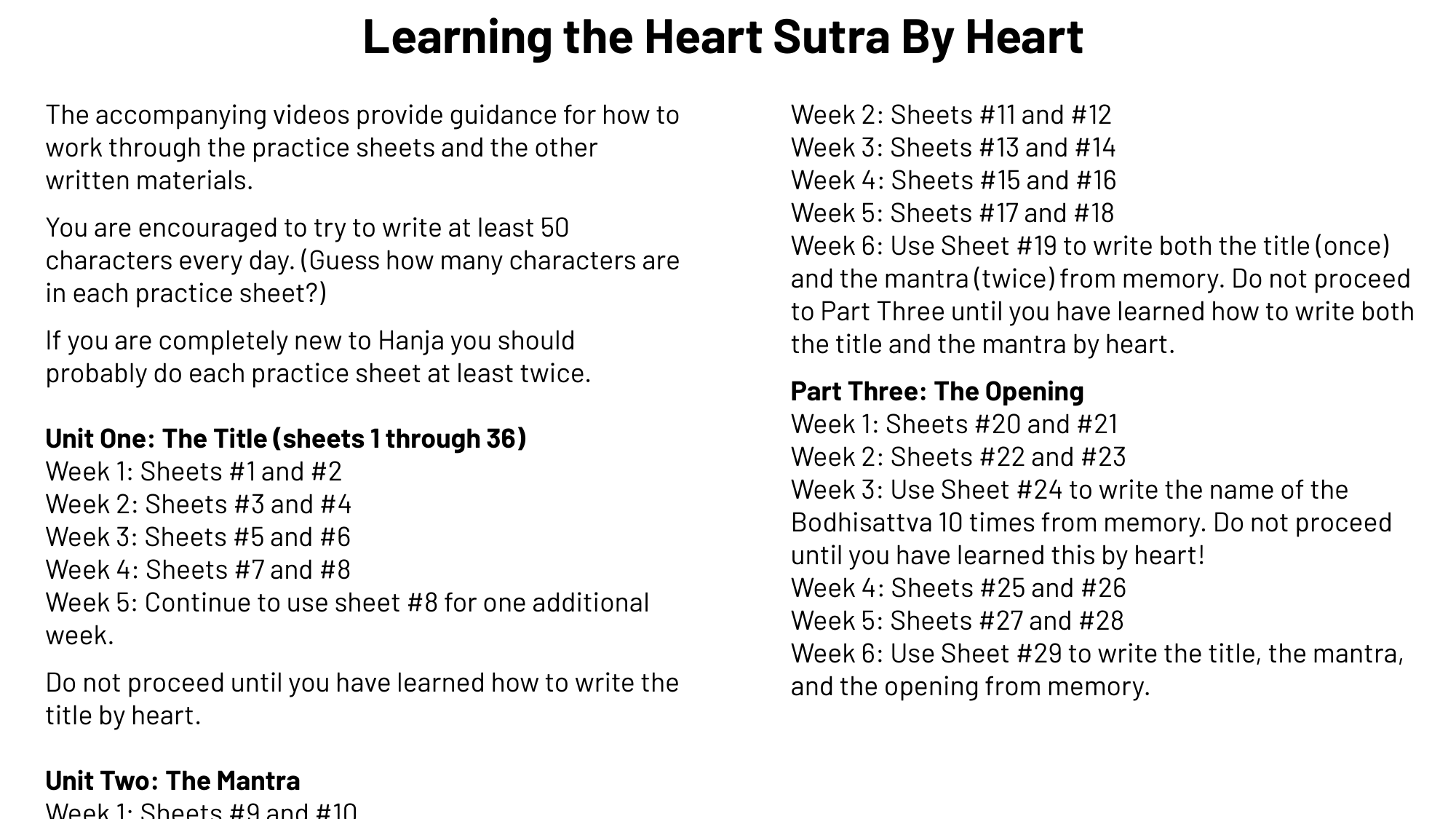

Learning the Heart Sutra By Heart
The accompanying videos provide guidance for how to work through the practice sheets and the other written materials.

You are encouraged to try to write at least 50 characters every day. (Guess how many characters are in each practice sheet?)

If you are completely new to Hanja you should probably do each practice sheet at least twice.

Unit One: The Title (sheets 1 through 36)
Week 1: Sheets #1 and #2
Week 2: Sheets #3 and #4
Week 3: Sheets #5 and #6
Week 4: Sheets #7 and #8
Week 5: Continue to use sheet #8 for one additional week.

Do not proceed until you have learned how to write the title by heart.

Unit Two: The Mantra
Week 1: Sheets #9 and #10
Week 2: Sheets #11 and #12
Week 3: Sheets #13 and #14
Week 4: Sheets #15 and #16
Week 5: Sheets #17 and #18
Week 6: Use Sheet #19 to write both the title (once) and the mantra (twice) from memory. Do not proceed to Part Three until you have learned how to write both the title and the mantra by heart.

Part Three: The Opening
Week 1: Sheets #20 and #21
Week 2: Sheets #22 and #23
Week 3: Use Sheet #24 to write the name of the Bodhisattva 10 times from memory. Do not proceed until you have learned this by heart!
Week 4: Sheets #25 and #26
Week 5: Sheets #27 and #28
Week 6: Use Sheet #29 to write the title, the mantra, and the opening from memory.